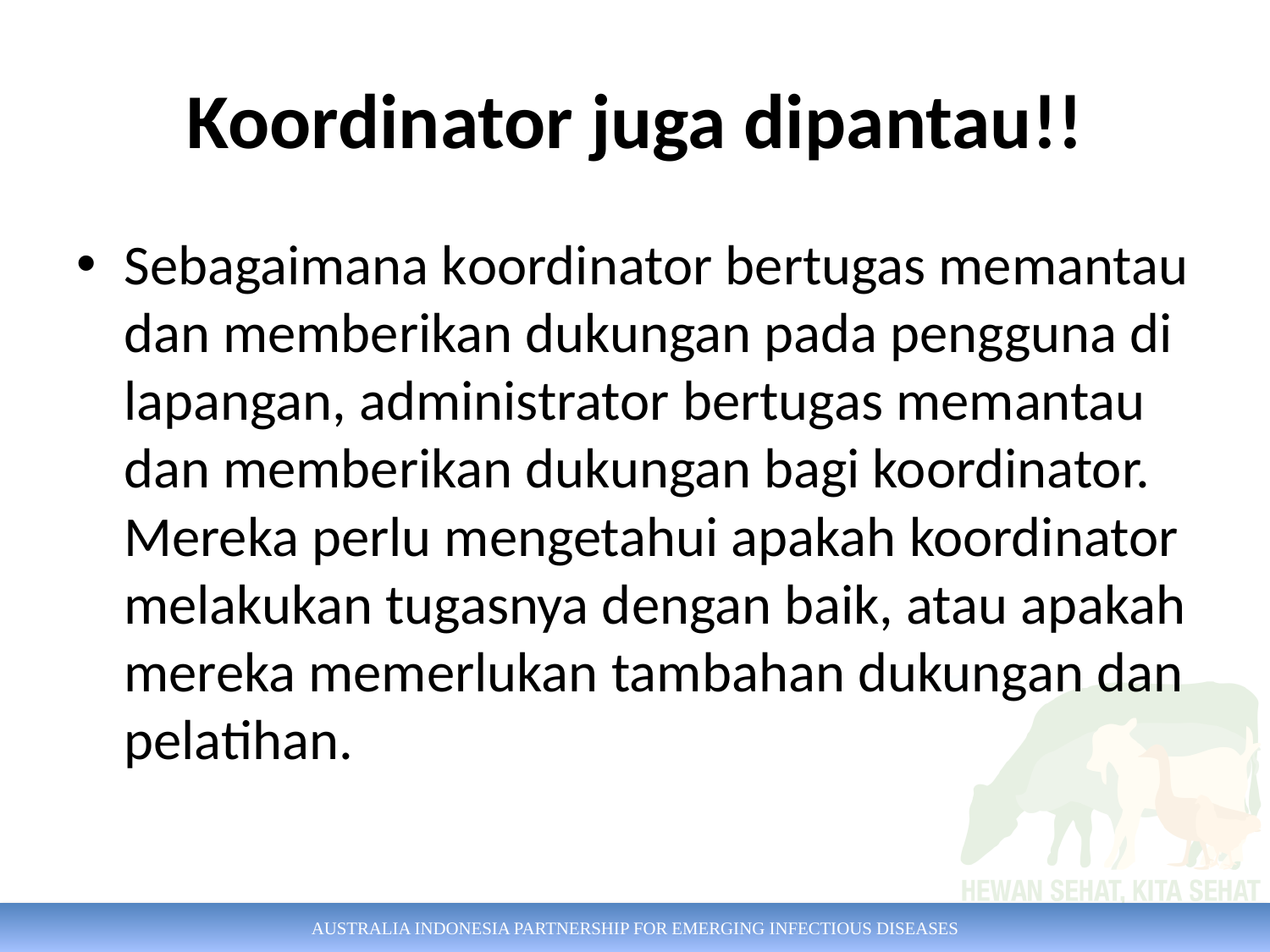

# Koordinator juga dipantau!!
Sebagaimana koordinator bertugas memantau dan memberikan dukungan pada pengguna di lapangan, administrator bertugas memantau dan memberikan dukungan bagi koordinator. Mereka perlu mengetahui apakah koordinator melakukan tugasnya dengan baik, atau apakah mereka memerlukan tambahan dukungan dan pelatihan.